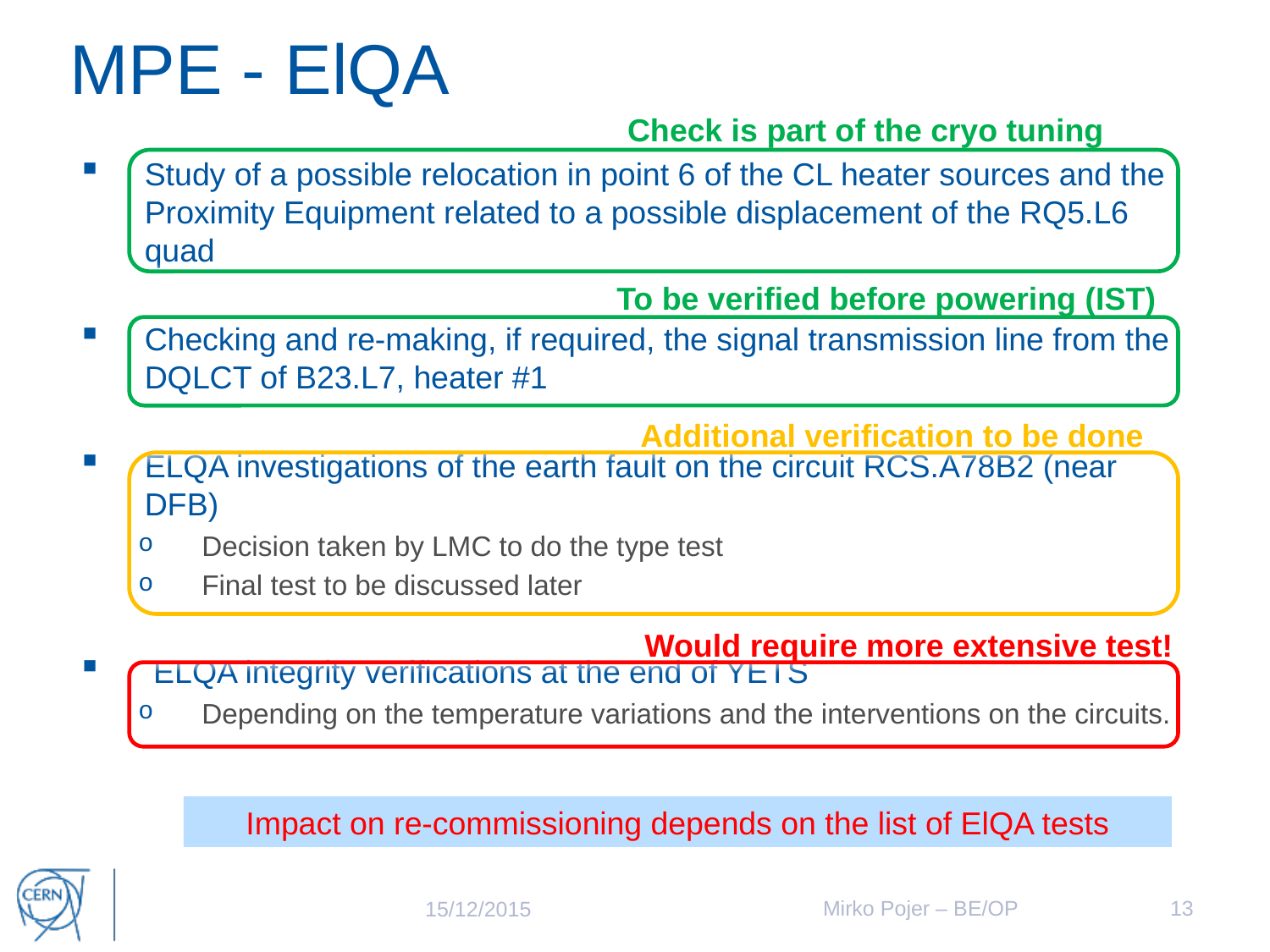

# MPE - ElQA
Check is part of the cryo tuning
Study of a possible relocation in point 6 of the CL heater sources and the Proximity Equipment related to a possible displacement of the RQ5.L6 quad

Checking and re-making, if required, the signal transmission line from the DQLCT of B23.L7, heater #1

ELQA investigations of the earth fault on the circuit RCS.A78B2 (near DFB)
Decision taken by LMC to do the type test
Final test to be discussed later

 ELQA integrity verifications at the end of YETS
Depending on the temperature variations and the interventions on the circuits.

To be verified before powering (IST)

Additional verification to be done

Would require more extensive test!

Impact on re-commissioning depends on the list of ElQA tests
Mirko Pojer – BE/OP
13
15/12/2015